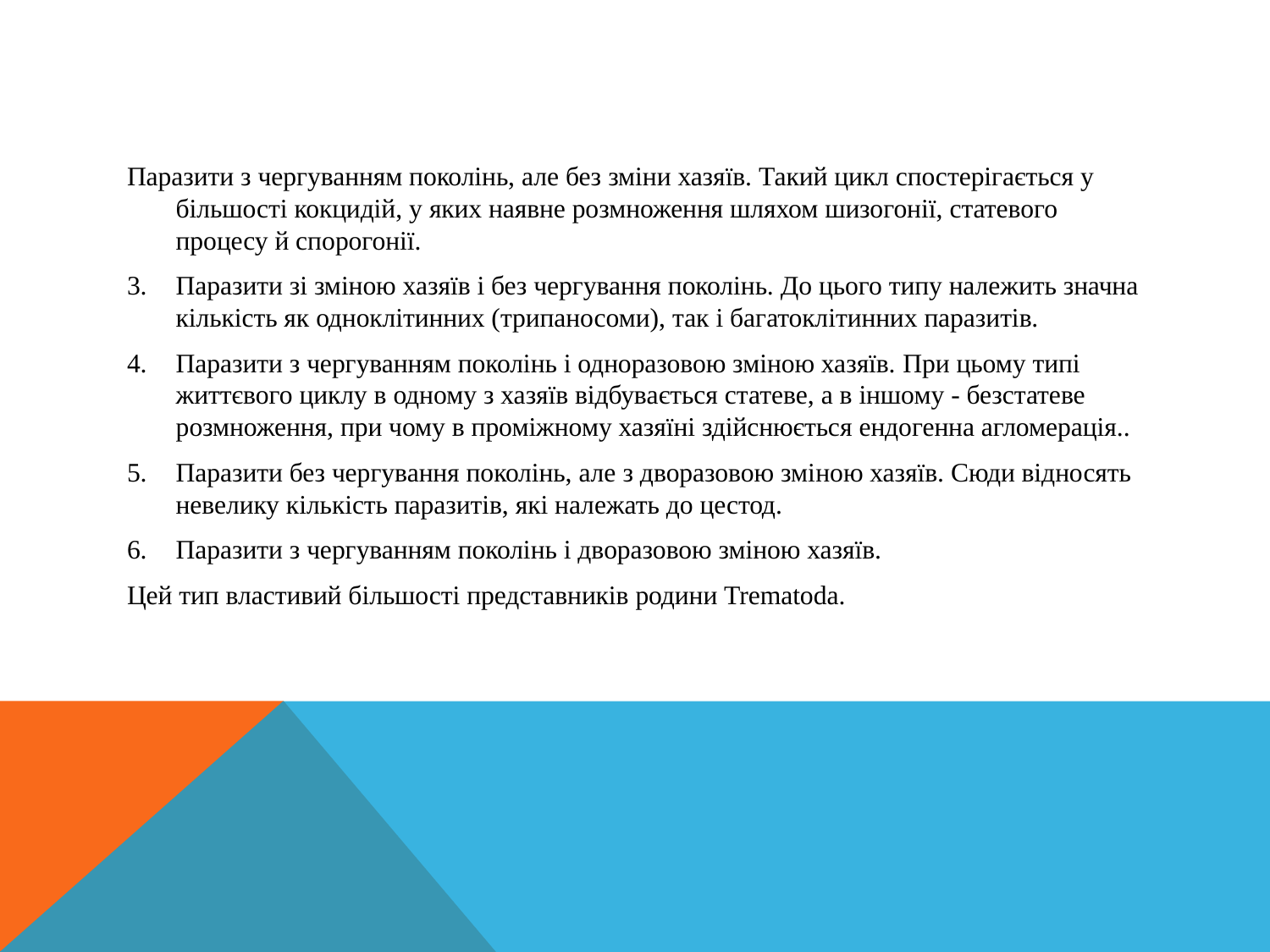

#
Паразити з чергуванням поколінь, але без зміни хазяїв. Такий цикл спостерігається у більшості кокцидій, у яких наявне розмноження шляхом шизогонії, статевого процесу й спо­рогонії.
3.	Паразити зі зміною хазяїв і без чергування поколінь. До цього типу належить значна кількість як одноклітинних (трипаносоми), так і багатоклітинних паразитів.
4.	Паразити з чергуванням поколінь і одноразовою зміною хазяїв. При цьому типі життєвого циклу в одному з хазяїв відбува­ється статеве, а в іншому - безстатеве розмноження, при чому в проміжному хазяїні здійснюється ендогенна агломерація..
5.	Паразити без чергування поколінь, але з дворазовою змі­ною хазяїв. Сюди відносять невелику кількість паразитів, які належать до цестод.
6.	Паразити з чергуванням поколінь і дворазовою зміною хазяїв.
Цей тип властивий більшості представників родини Trematoda.